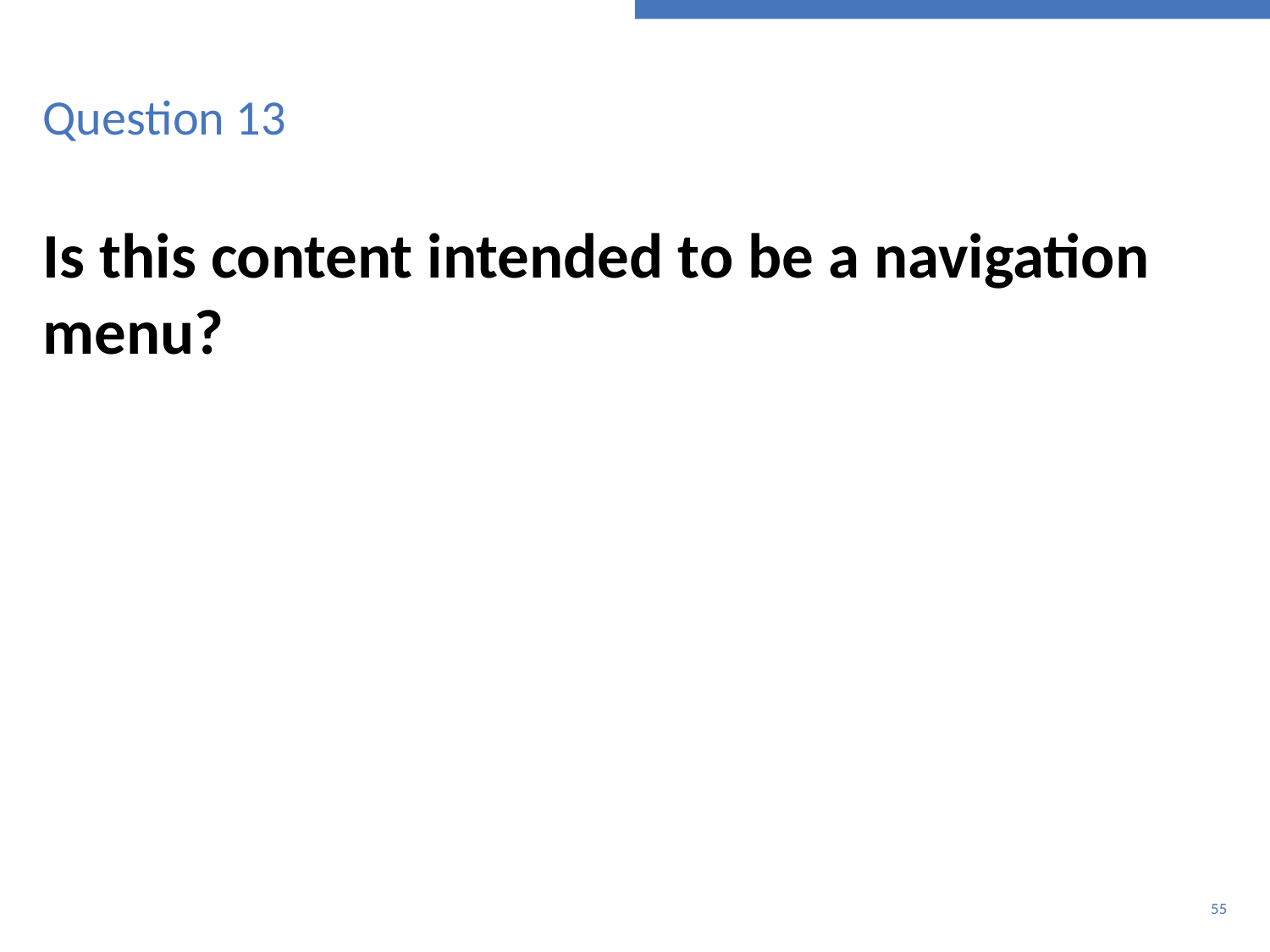

# Question 13
Is this content intended to be a navigation menu?